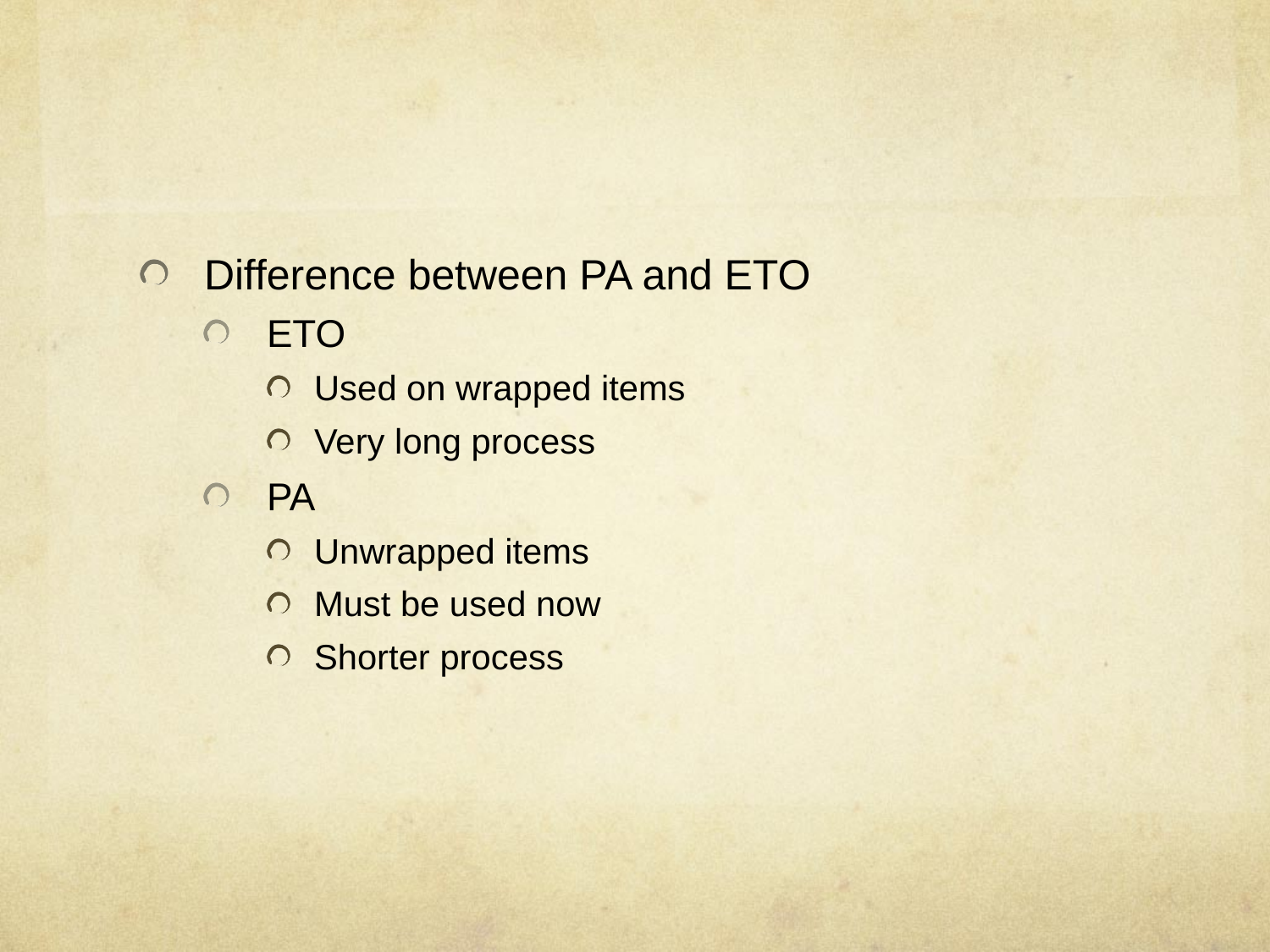

#
Difference between PA and ETO
ETO
Used on wrapped items
Very long process
PA
Unwrapped items
Must be used now
Shorter process